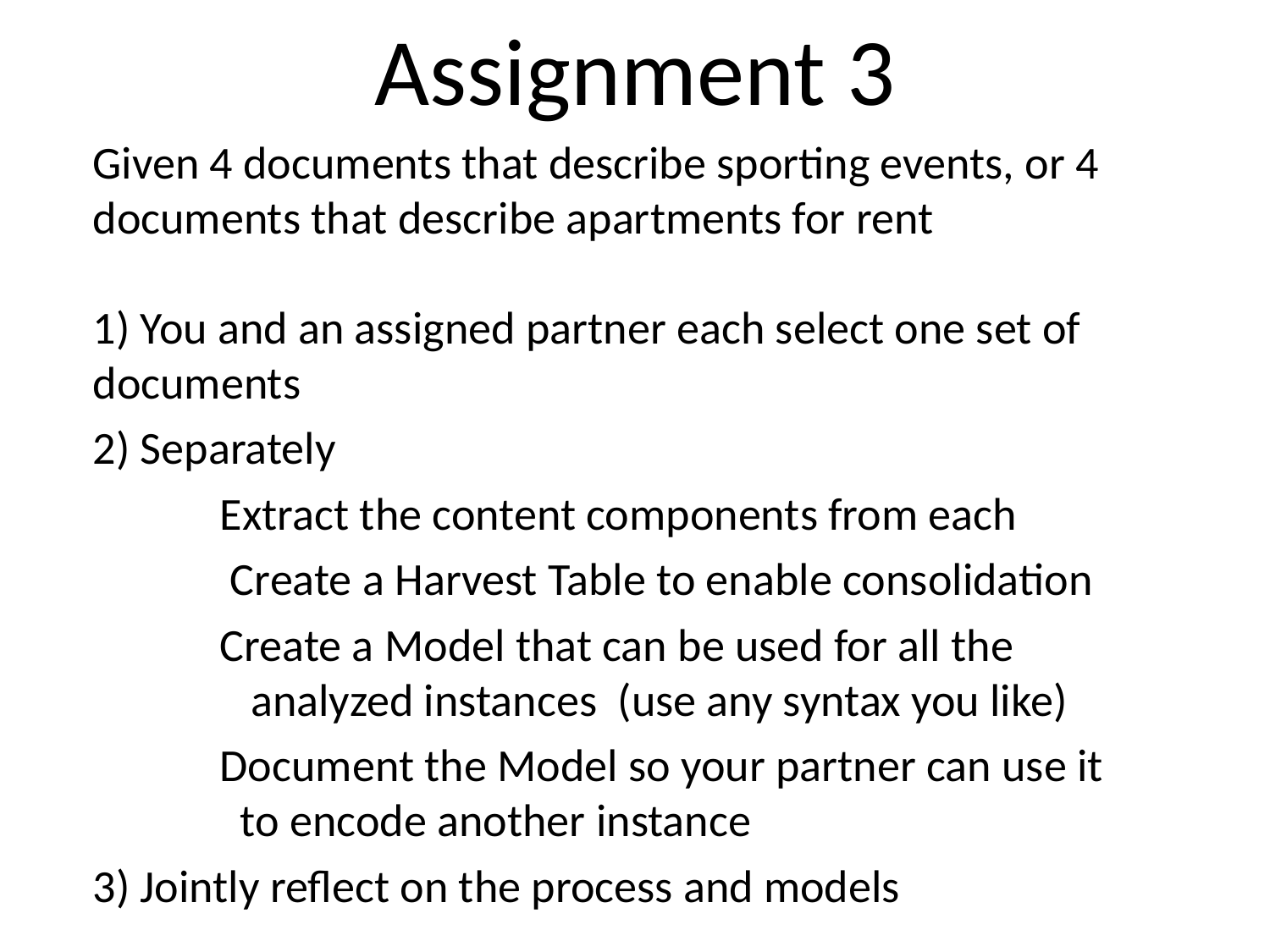

# Assignment 3
Given 4 documents that describe sporting events, or 4 documents that describe apartments for rent

1) You and an assigned partner each select one set of documents
2) Separately
	Extract the content components from each
	 Create a Harvest Table to enable consolidation
	Create a Model that can be used for all the 	  	  	   analyzed instances  (use any syntax you like)
	Document the Model so your partner can use it 	   	  to encode another instance
3) Jointly reflect on the process and models